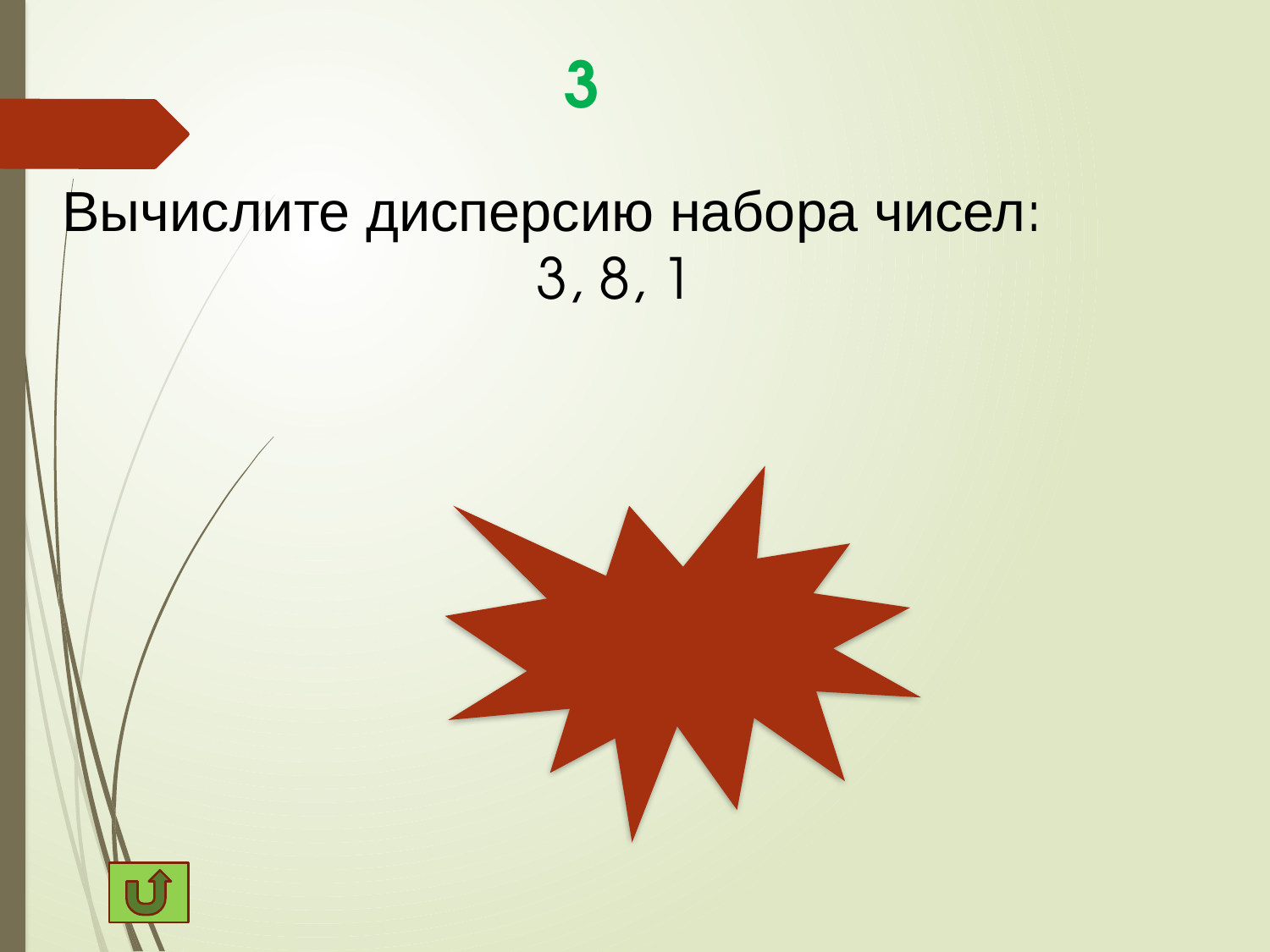

# 3
Вычислите дисперсию набора чисел:
3, 8, 1

9